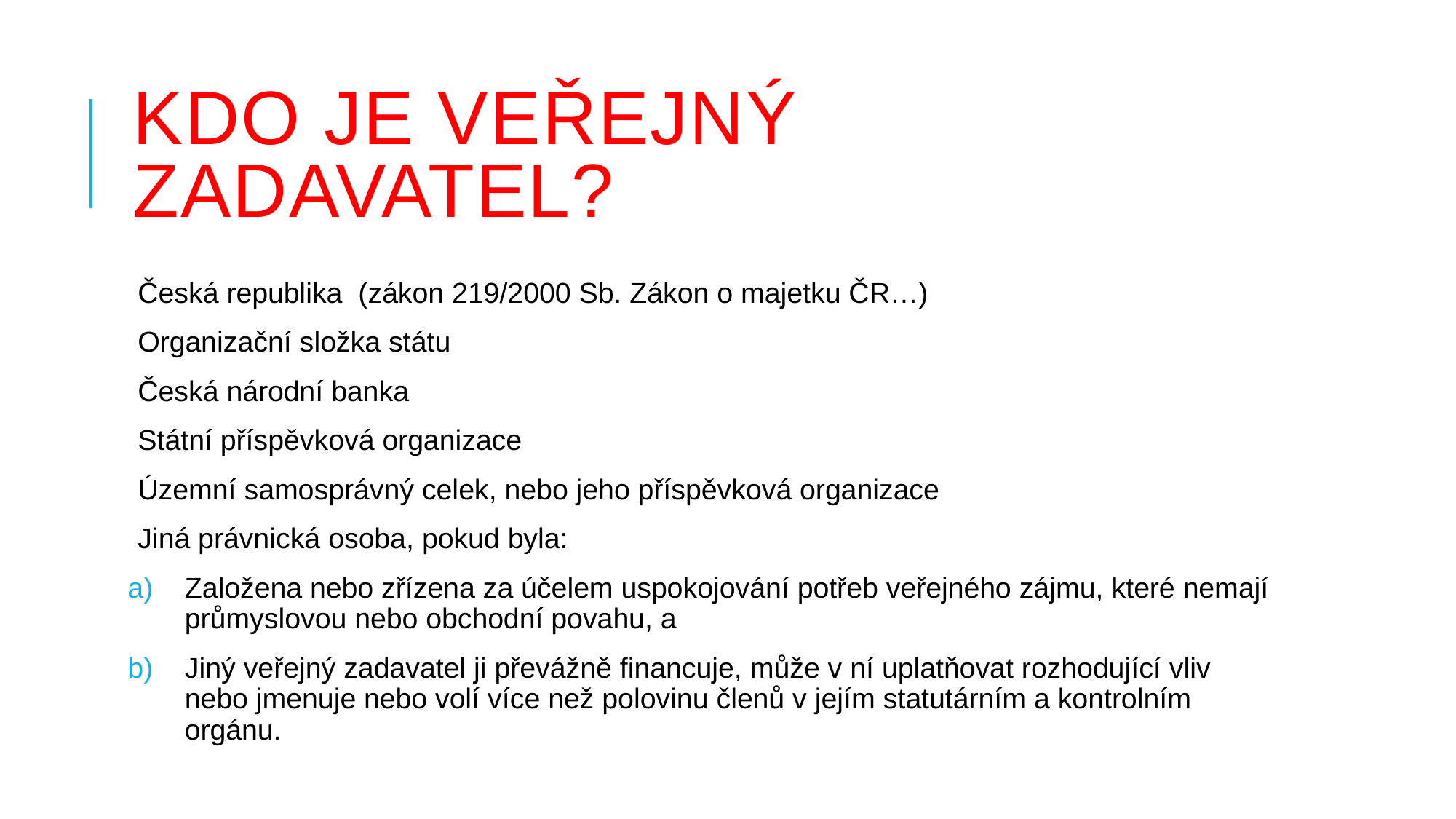

# Kdo je veřejný zadavatel?
Česká republika  (zákon 219/2000 Sb. Zákon o majetku ČR…)
Organizační složka státu
Česká národní banka
Státní příspěvková organizace
Územní samosprávný celek, nebo jeho příspěvková organizace
Jiná právnická osoba, pokud byla:
Založena nebo zřízena za účelem uspokojování potřeb veřejného zájmu, které nemají průmyslovou nebo obchodní povahu, a
Jiný veřejný zadavatel ji převážně financuje, může v ní uplatňovat rozhodující vliv nebo jmenuje nebo volí více než polovinu členů v jejím statutárním a kontrolním orgánu.